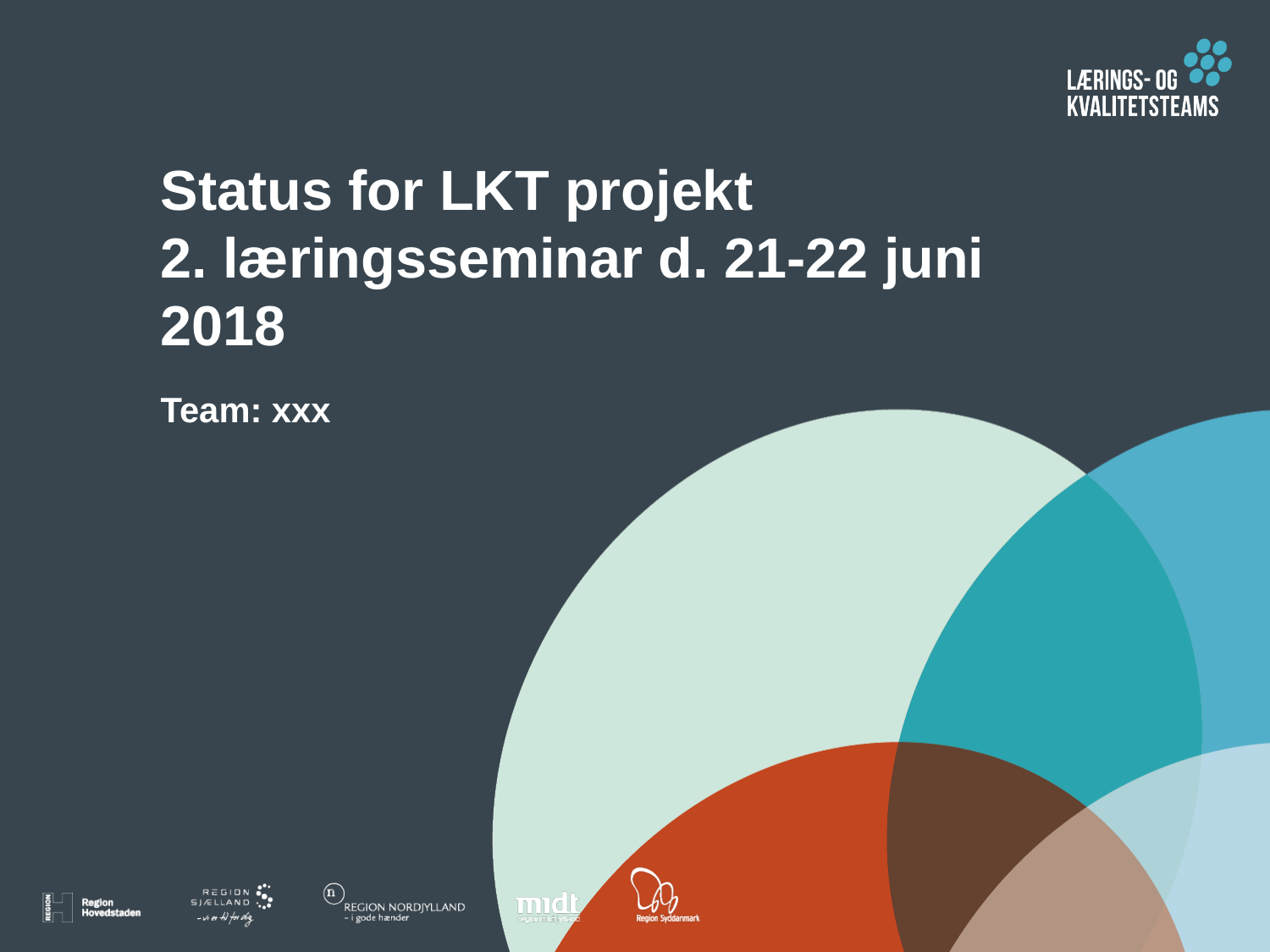

Status for LKT projekt
2. læringsseminar d. 21-22 juni 2018

Team: xxx